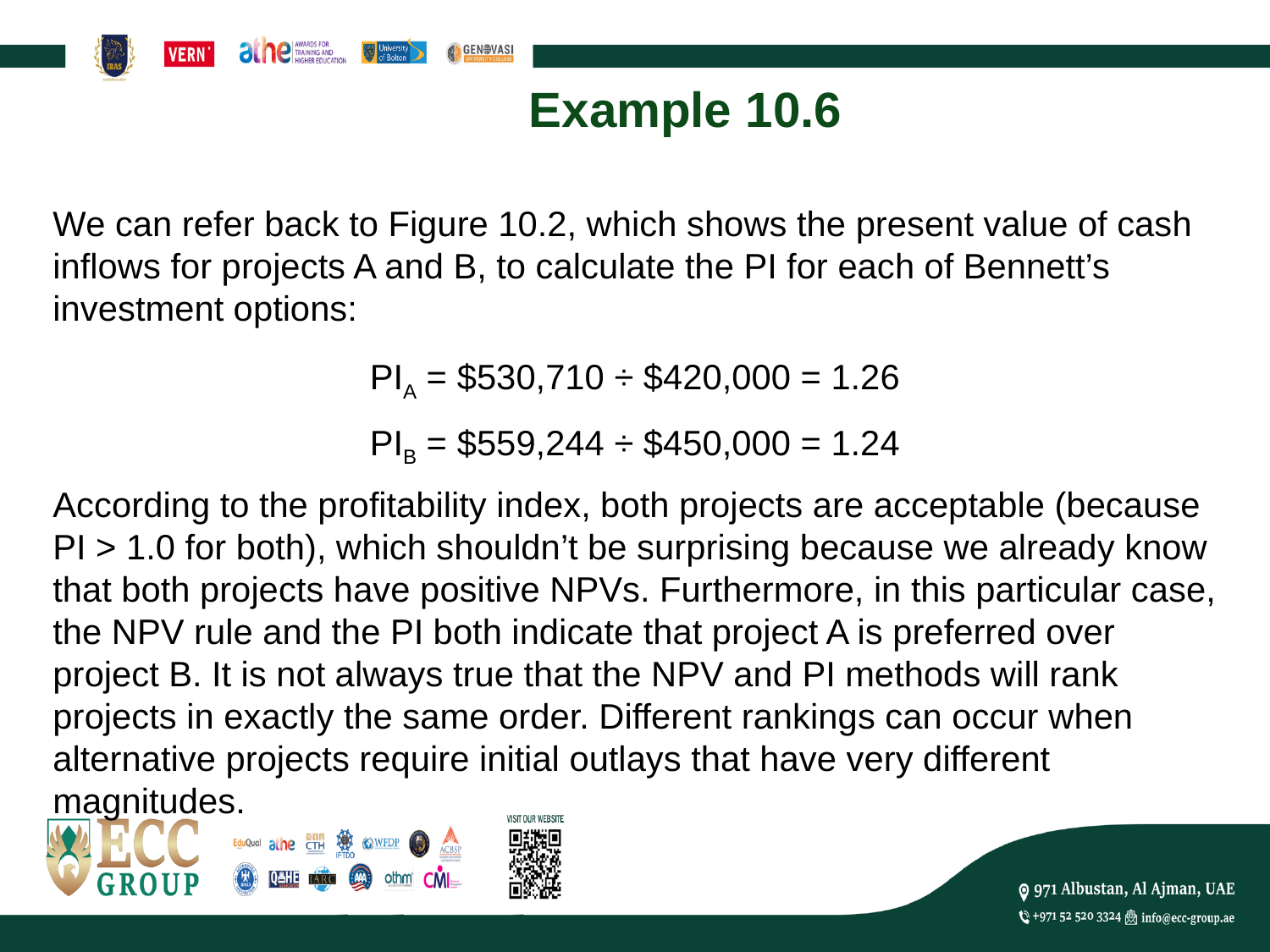

# Example 10.6
We can refer back to Figure 10.2, which shows the present value of cash inflows for projects A and B, to calculate the PI for each of Bennett’s investment options:
PIA = $530,710 ÷ $420,000 = 1.26
PIB = $559,244 ÷ $450,000 = 1.24
According to the profitability index, both projects are acceptable (because PI > 1.0 for both), which shouldn’t be surprising because we already know that both projects have positive NPVs. Furthermore, in this particular case, the NPV rule and the PI both indicate that project A is preferred over project B. It is not always true that the NPV and PI methods will rank projects in exactly the same order. Different rankings can occur when alternative projects require initial outlays that have very different magnitudes.